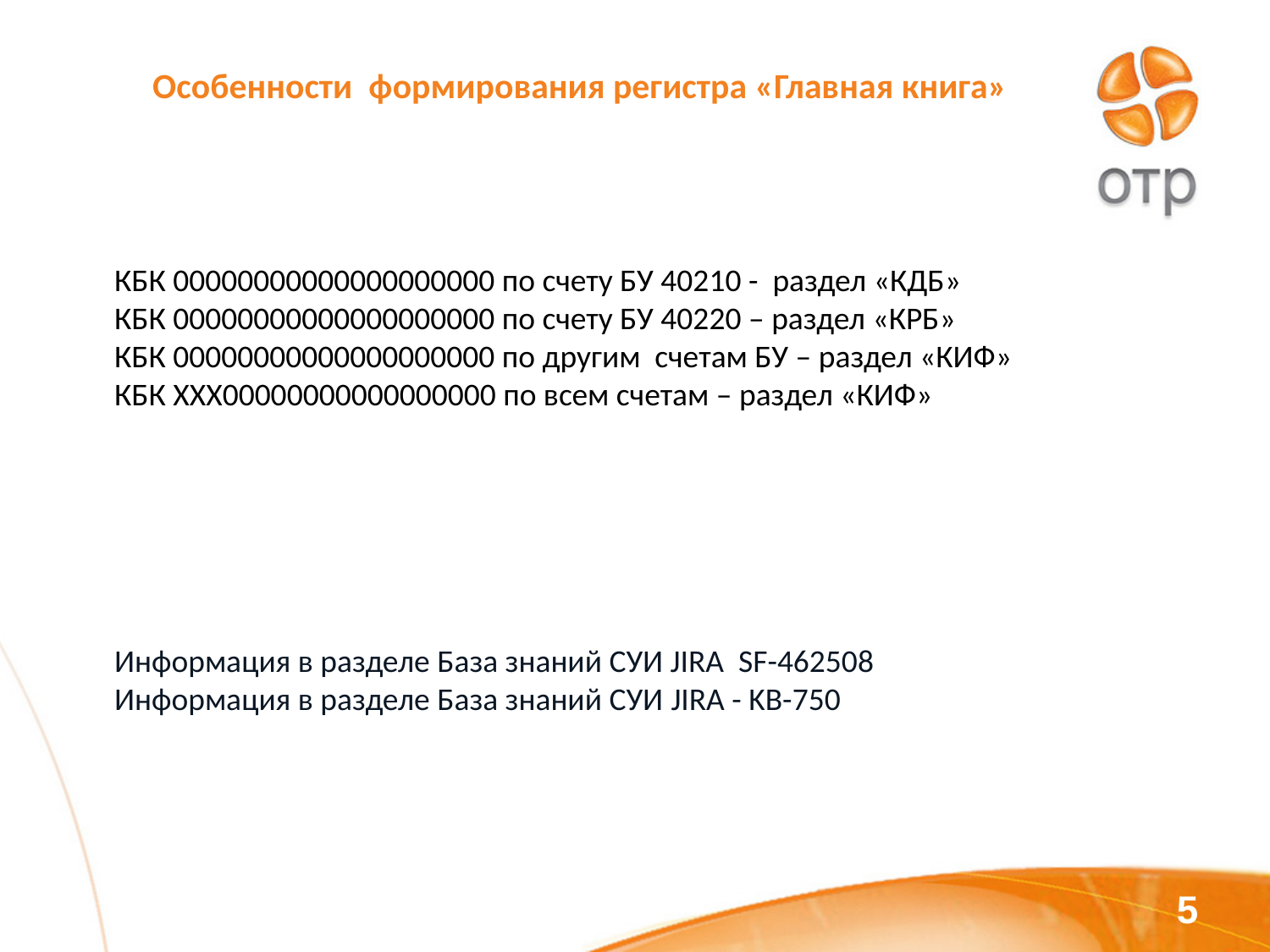

Особенности  формирования регистра «Главная книга»

КБК 00000000000000000000 по счету БУ 40210 -  раздел «КДБ»
КБК 00000000000000000000 по счету БУ 40220 – раздел «КРБ»
КБК 00000000000000000000 по другим  счетам БУ – раздел «КИФ»
КБК ХХХ00000000000000000 по всем счетам – раздел «КИФ»

Информация в разделе База знаний СУИ JIRA  SF-462508
Информация в разделе База знаний СУИ JIRA - KB-750

5